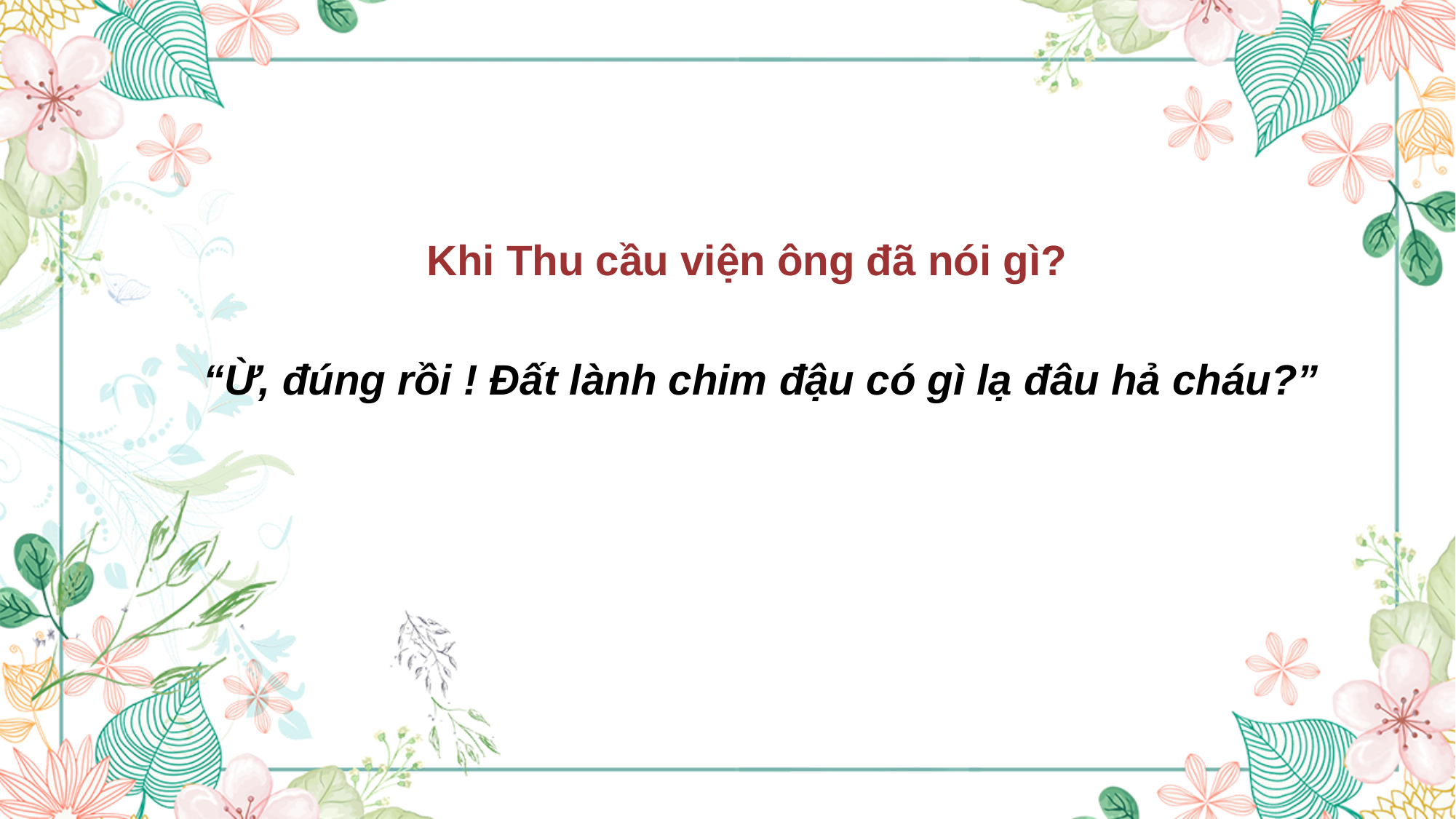

Khi Thu cầu viện ông đã nói gì?
“Ừ, đúng rồi ! Đất lành chim đậu có gì lạ đâu hả cháu?”